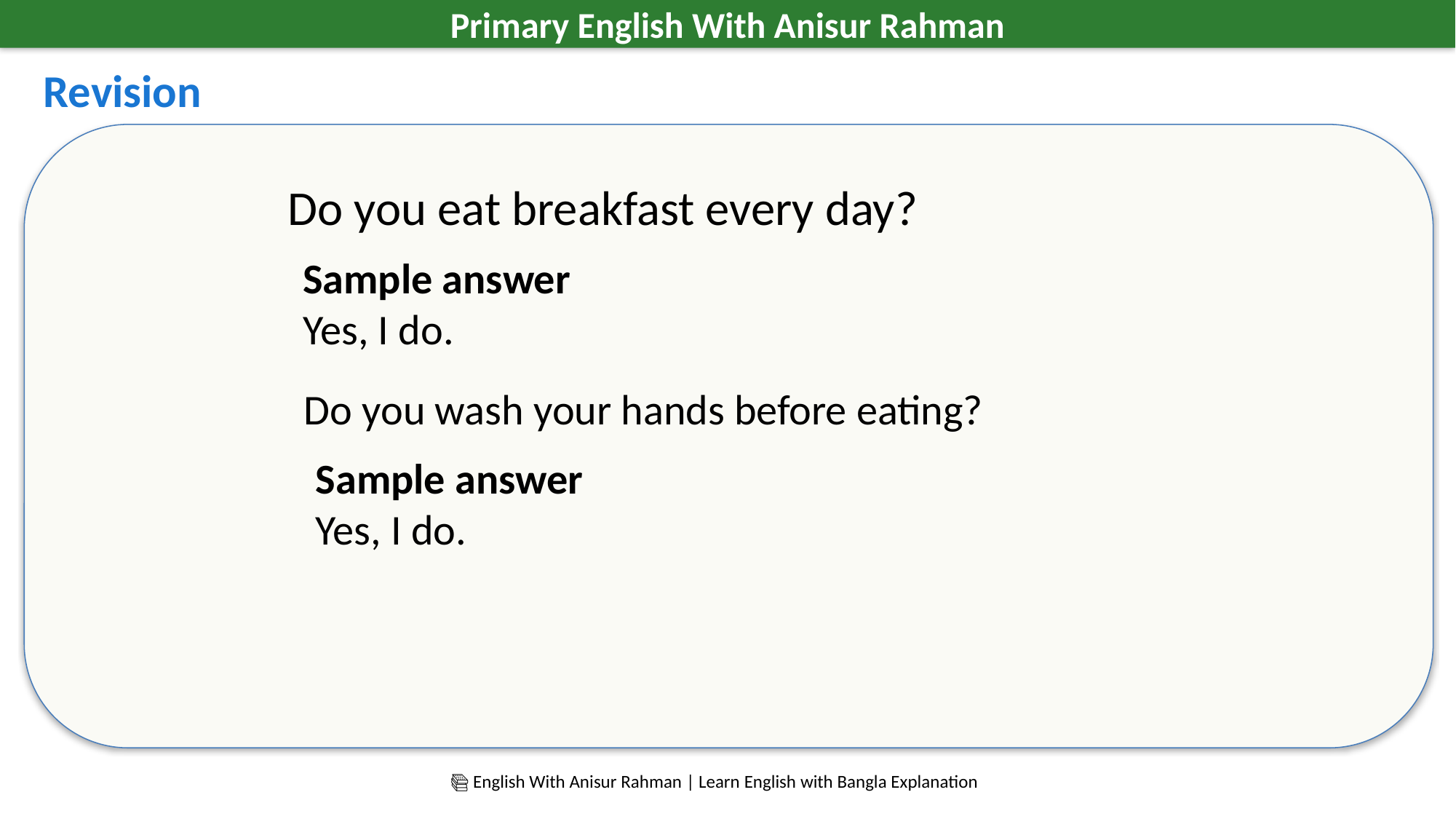

Primary English With Anisur Rahman
Revision

Do you eat breakfast every day?
Sample answer
Yes, I do.
Do you wash your hands before eating?
Sample answer
Yes, I do.
📚 English With Anisur Rahman | Learn English with Bangla Explanation